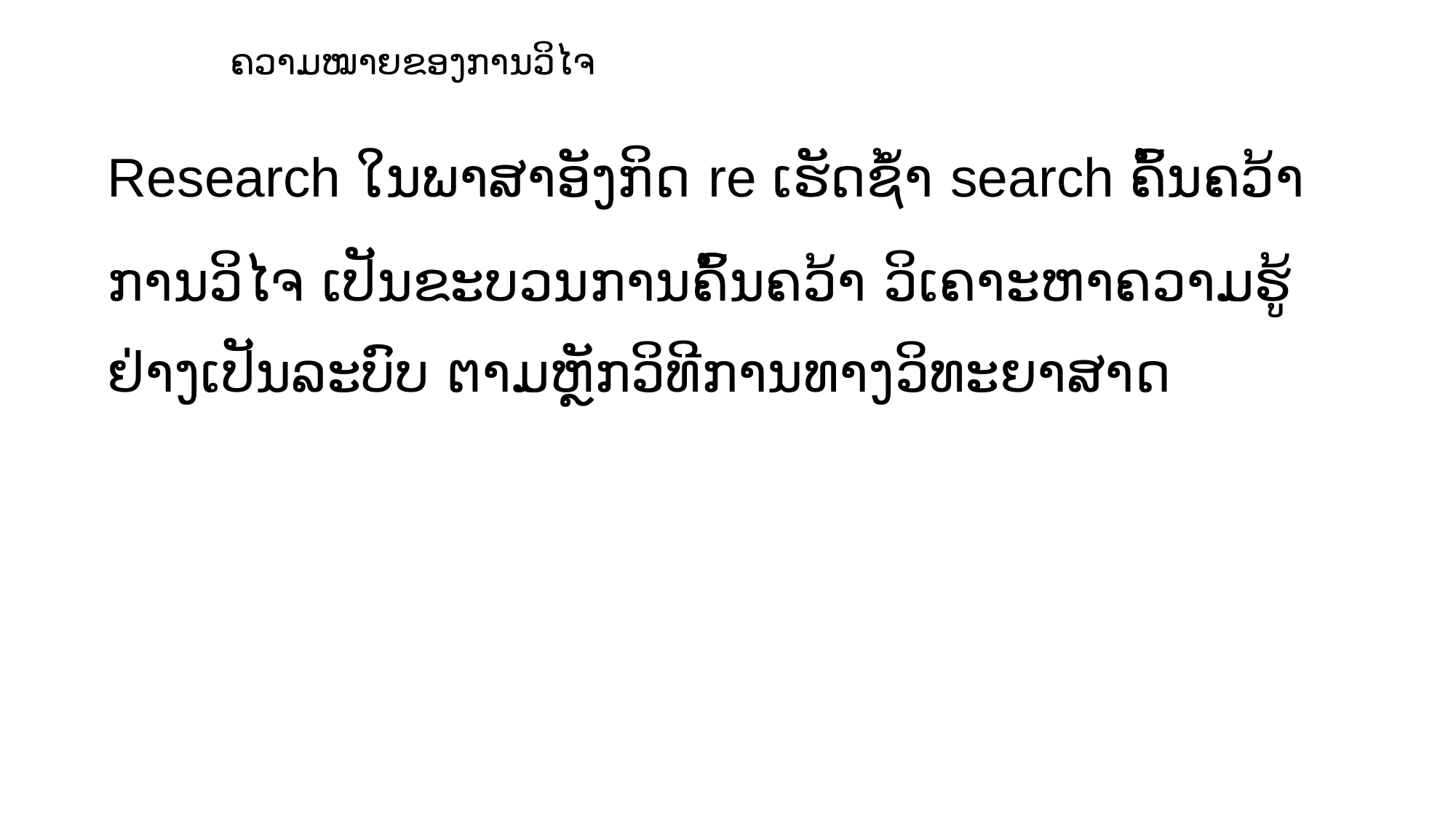

# ຄວາມໝາຍຂອງການວິໄຈ
Research ໃນພາສາອັງກິດ re ເຮັດຊ້ຳ search ຄົ້ນຄວ້າ
ການວິໄຈ ເປັນຂະບວນການຄົ້ນຄວ້າ ວິເຄາະຫາຄວາມຮູ້ຢ່າງເປັນລະບົບ ຕາມຫຼັກວິທີການທາງວິທະຍາສາດ